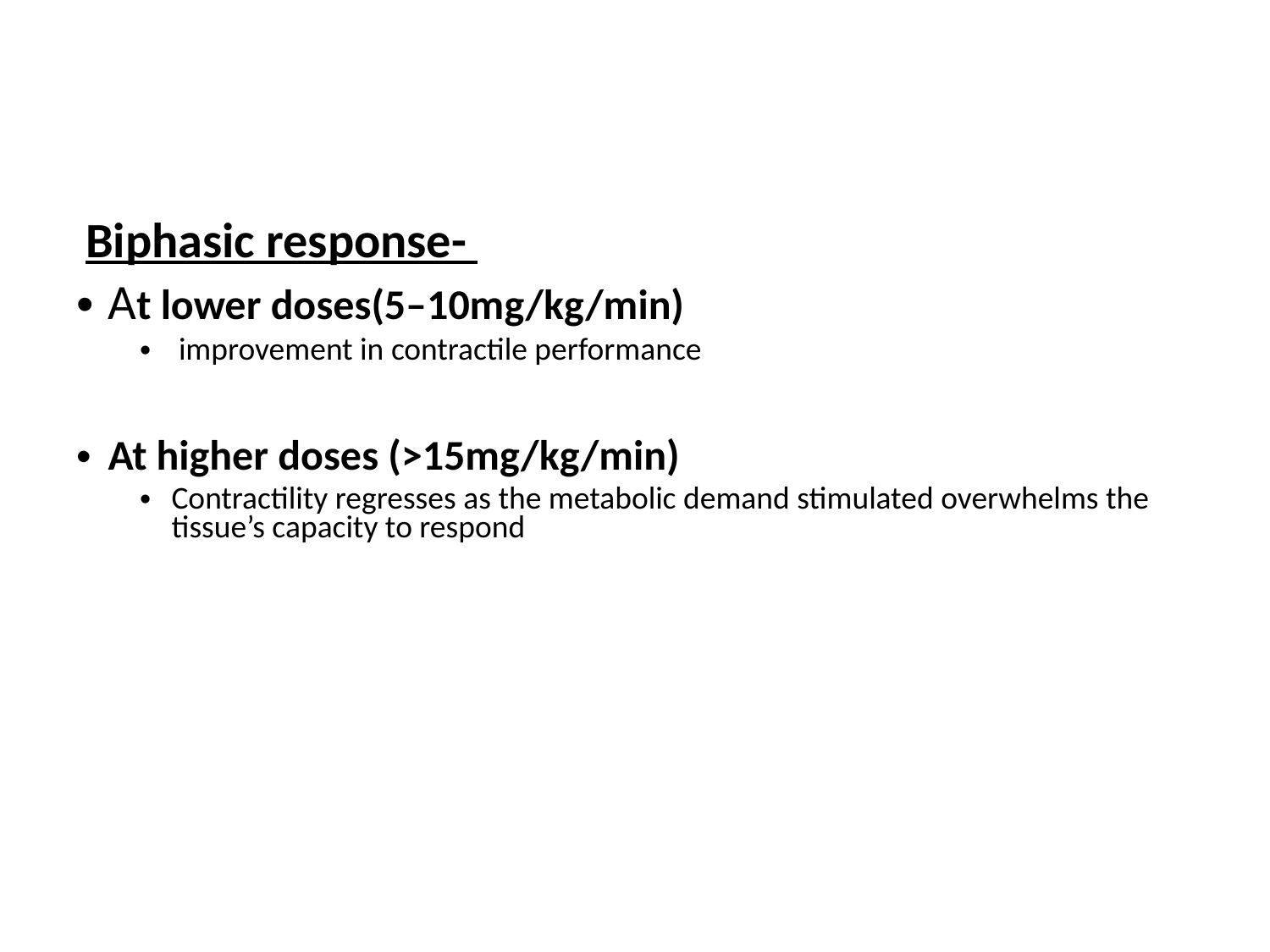

Biphasic response-
At lower doses(5–10mg/kg/min)
 improvement in contractile performance

At higher doses (>15mg/kg/min)
Contractility regresses as the metabolic demand stimulated overwhelms the tissue’s capacity to respond